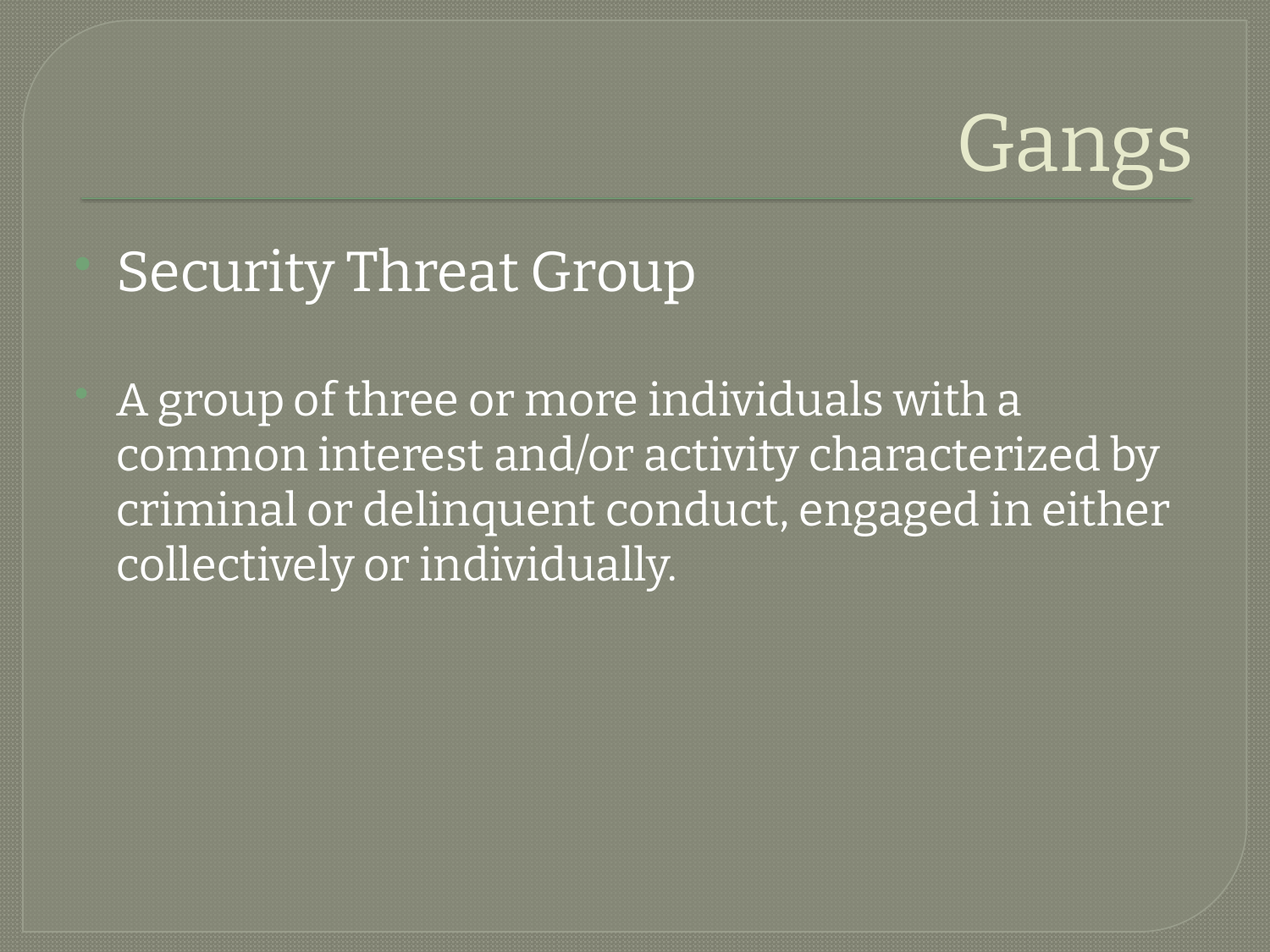

# Gangs
Security Threat Group

A group of three or more individuals with a common interest and/or activity characterized by criminal or delinquent conduct, engaged in either collectively or individually.